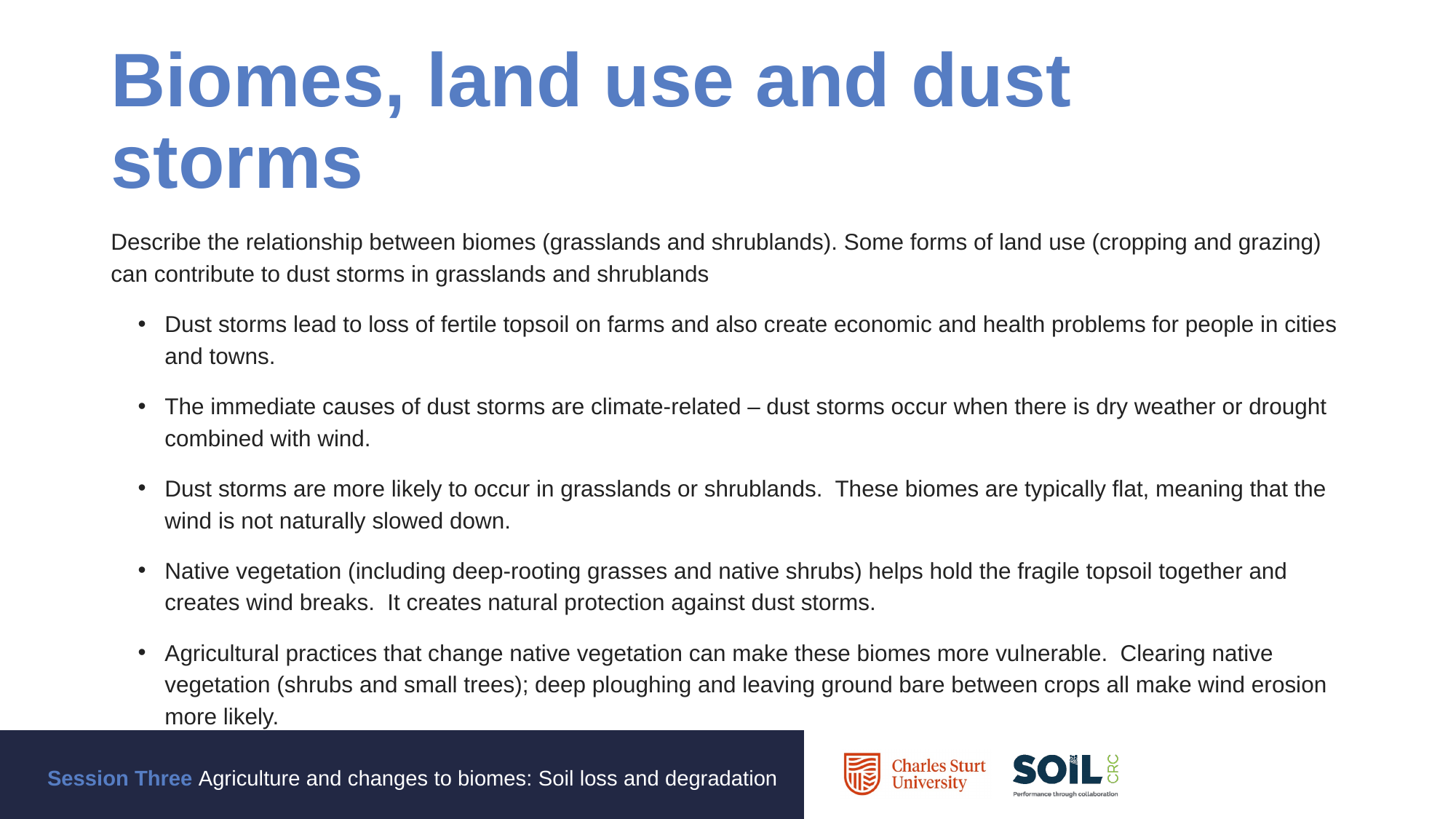

# Biomes, land use and dust storms
Describe the relationship between biomes (grasslands and shrublands). Some forms of land use (cropping and grazing) can contribute to dust storms in grasslands and shrublands
Dust storms lead to loss of fertile topsoil on farms and also create economic and health problems for people in cities and towns.
The immediate causes of dust storms are climate-related – dust storms occur when there is dry weather or drought combined with wind.
Dust storms are more likely to occur in grasslands or shrublands.  These biomes are typically flat, meaning that the wind is not naturally slowed down.
Native vegetation (including deep-rooting grasses and native shrubs) helps hold the fragile topsoil together and creates wind breaks.  It creates natural protection against dust storms.
Agricultural practices that change native vegetation can make these biomes more vulnerable.  Clearing native vegetation (shrubs and small trees); deep ploughing and leaving ground bare between crops all make wind erosion more likely.